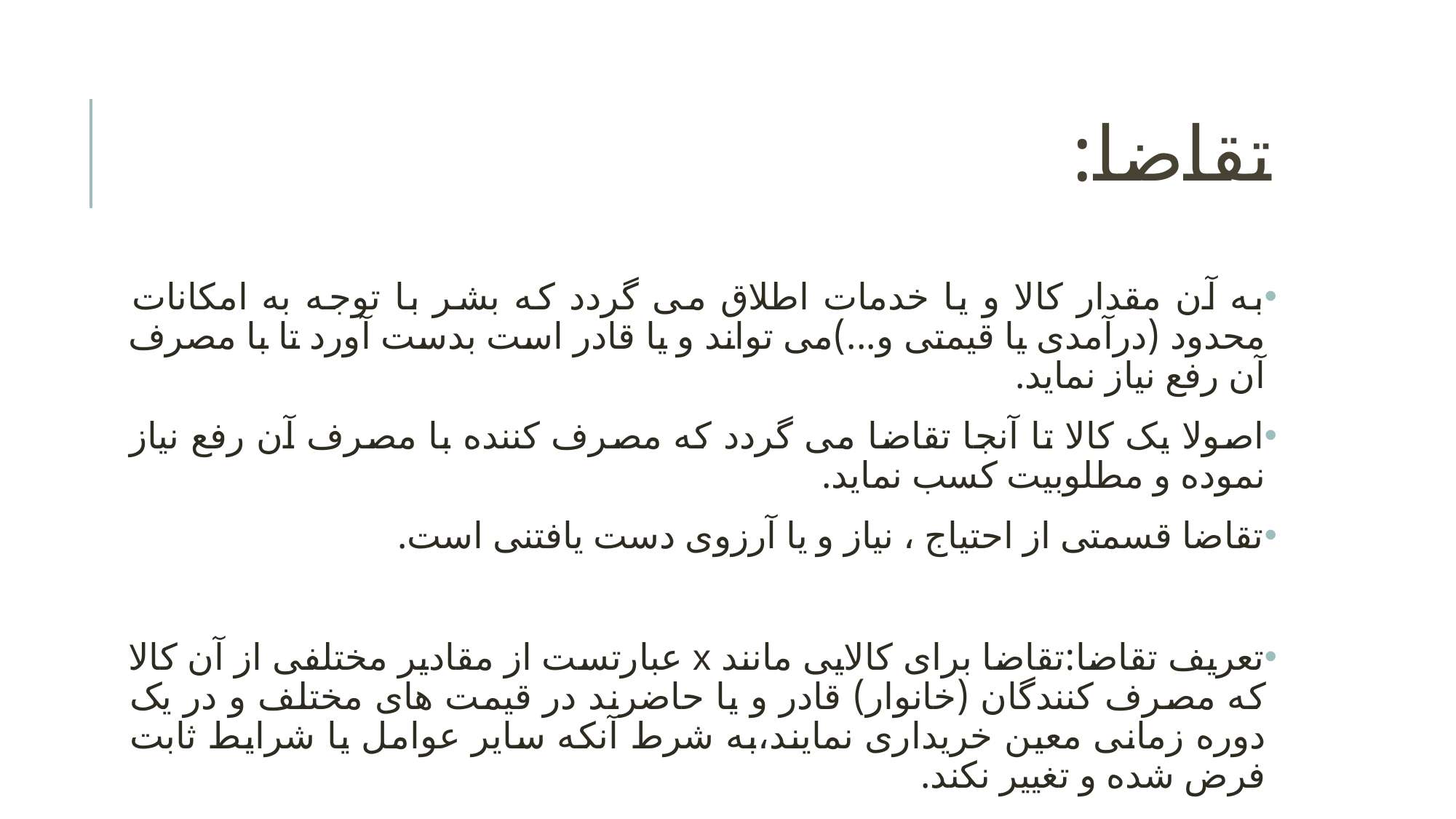

# تقاضا:
به آن مقدار کالا و یا خدمات اطلاق می گردد که بشر با توجه به امکانات محدود (درآمدی یا قیمتی و...)می تواند و یا قادر است بدست آورد تا با مصرف آن رفع نیاز نماید.
اصولا یک کالا تا آنجا تقاضا می گردد که مصرف کننده با مصرف آن رفع نیاز نموده و مطلوبیت کسب نماید.
تقاضا قسمتی از احتیاج ، نیاز و یا آرزوی دست یافتنی است.

تعریف تقاضا:تقاضا برای کالایی مانند x عبارتست از مقادیر مختلفی از آن کالا که مصرف کنندگان (خانوار) قادر و یا حاضرند در قیمت های مختلف و در یک دوره زمانی معین خریداری نمایند،به شرط آنکه سایر عوامل یا شرایط ثابت فرض شده و تغییر نکند.